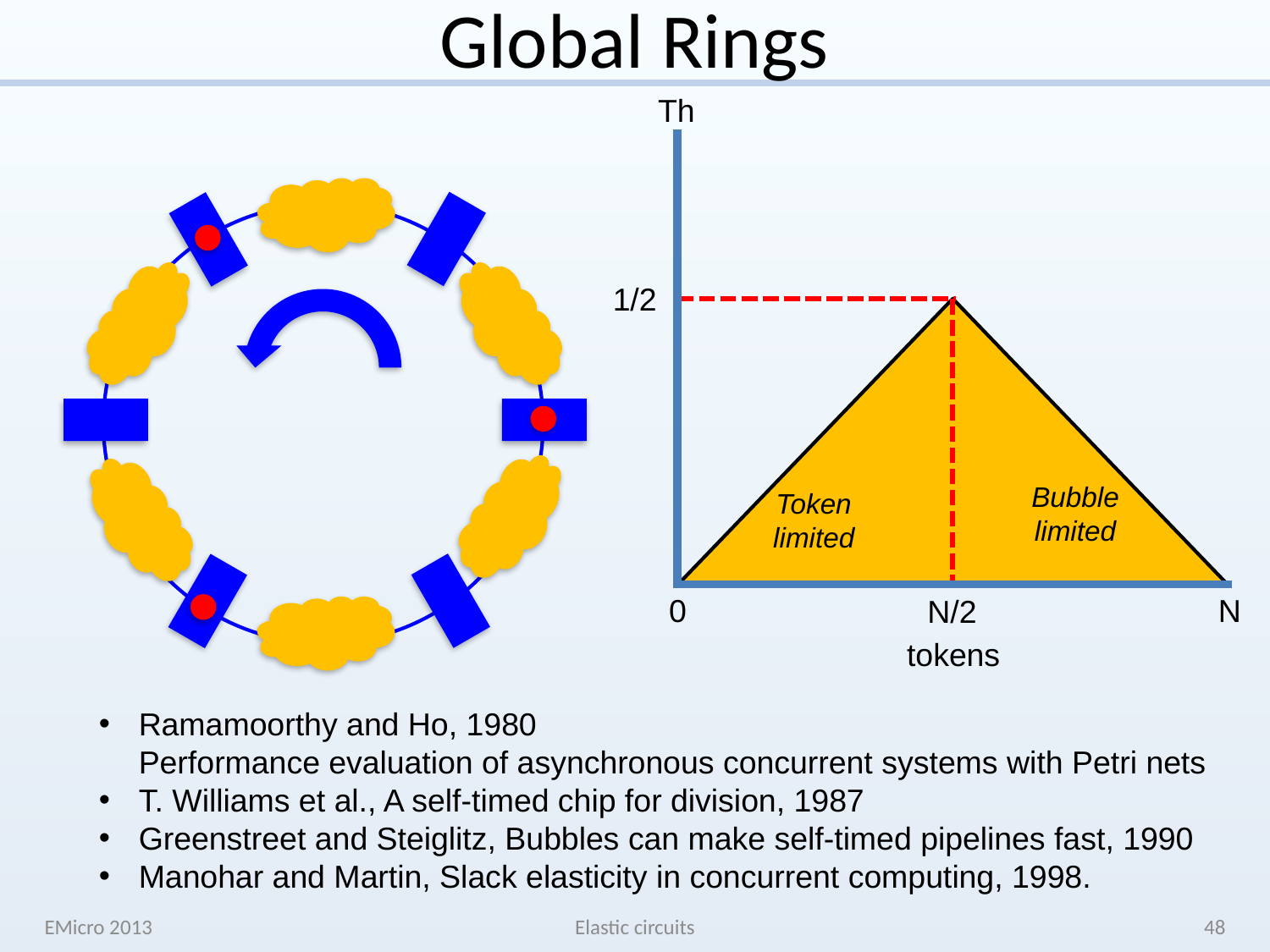

# Global Rings
Th

1/2

Bubble
limited
Token
limited

0
N
N/2

tokens
Ramamoorthy and Ho, 1980
Performance evaluation of asynchronous concurrent systems with Petri nets
T. Williams et al., A self-timed chip for division, 1987
Greenstreet and Steiglitz, Bubbles can make self-timed pipelines fast, 1990
Manohar and Martin, Slack elasticity in concurrent computing, 1998.
EMicro 2013
Elastic circuits
48